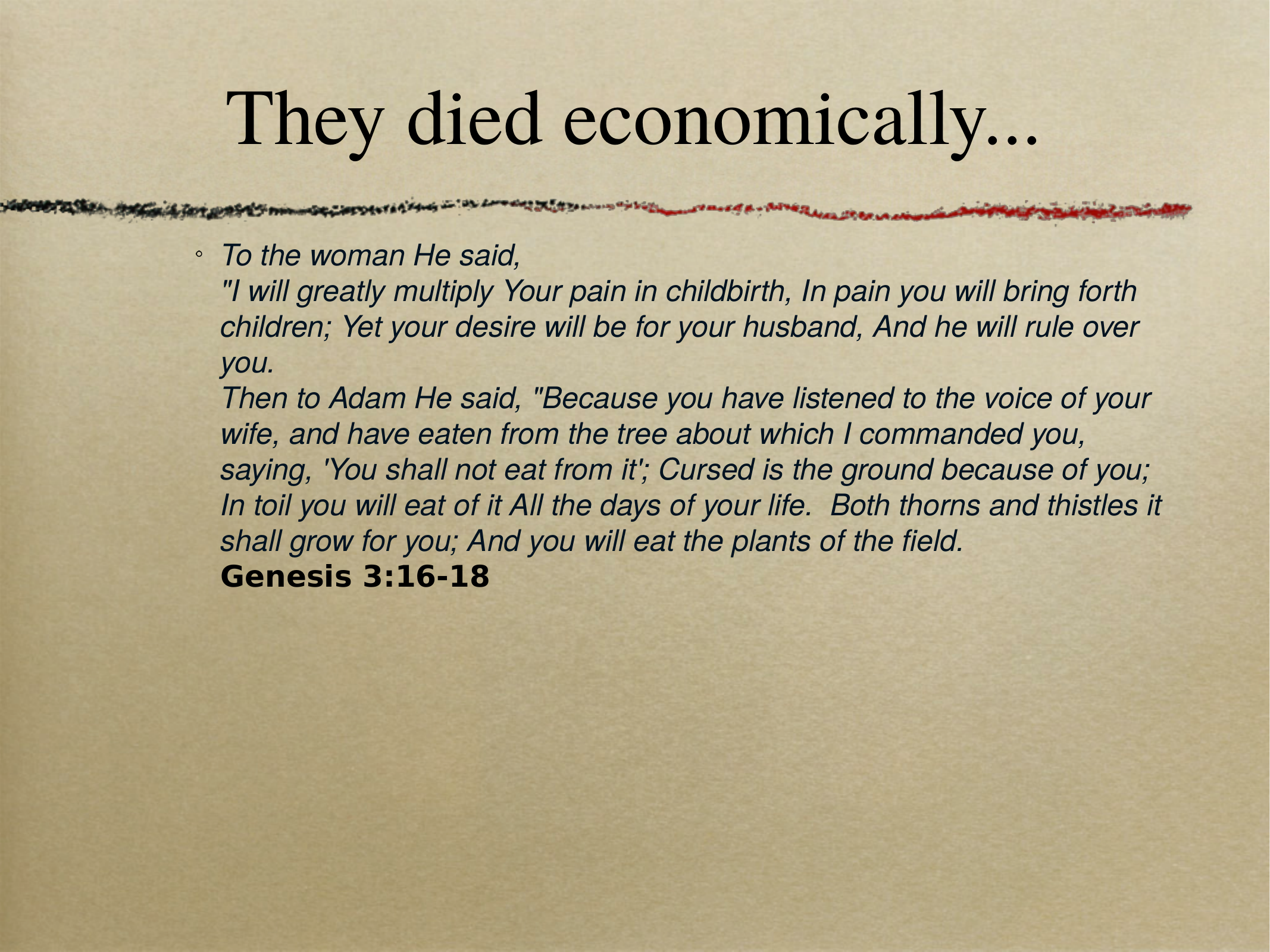

# They died economically...
To the woman He said,
"I will greatly multiply Your pain in childbirth, In pain you will bring forth children; Yet your desire will be for your husband, And he will rule over you.
Then to Adam He said, "Because you have listened to the voice of your wife, and have eaten from the tree about which I commanded you, saying, 'You shall not eat from it'; Cursed is the ground because of you; In toil you will eat of it All the days of your life.  Both thorns and thistles it shall grow for you; And you will eat the plants of the field.
Genesis 3:16-18